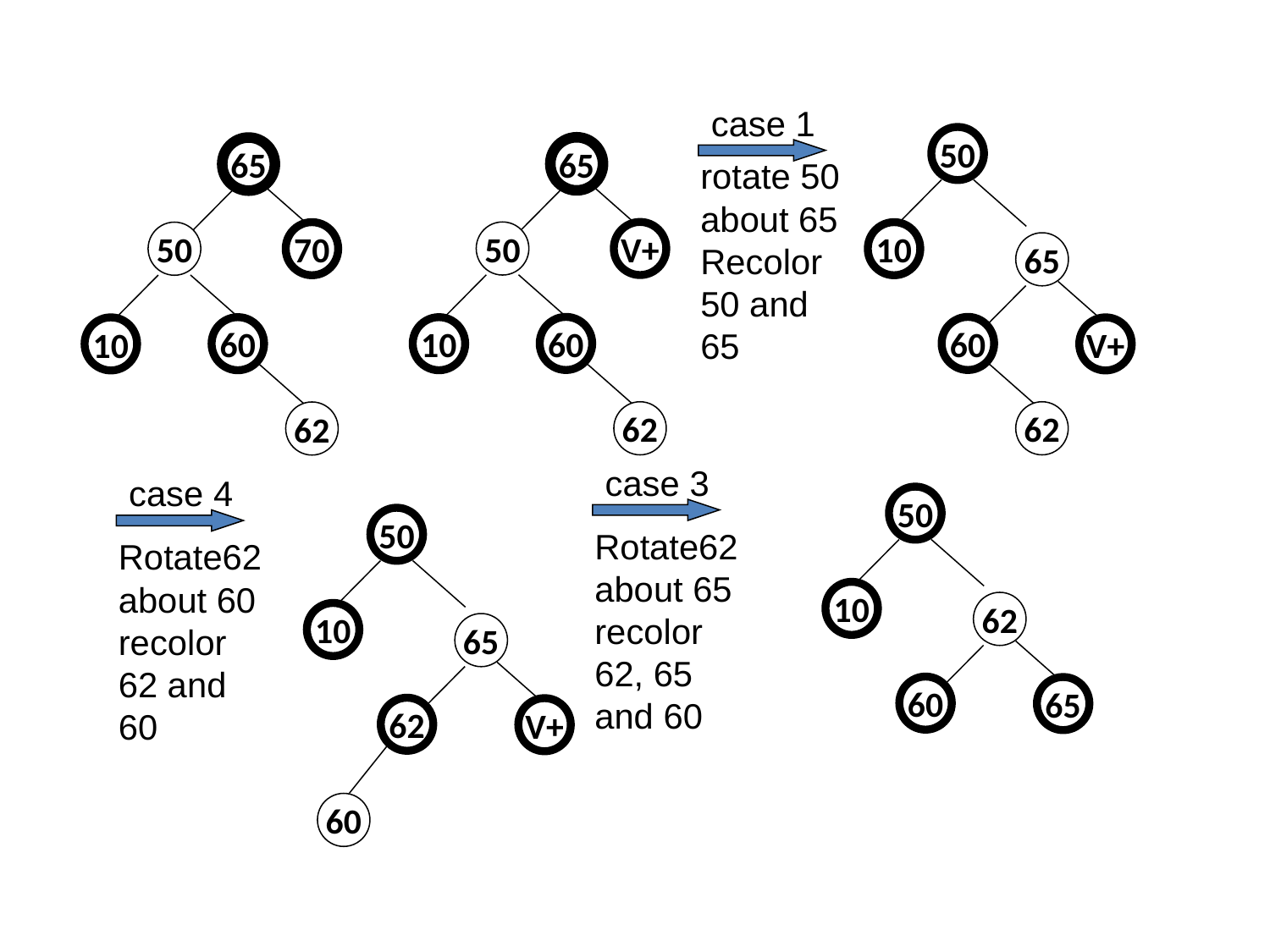

case 1

rotate 50 about 65
Recolor 50 and 65
50

10
65

60
V+

62
65

50
V+

60
10

62
65

50
70

60
10

62
case 3

Rotate62 about 65 recolor 62, 65 and 60
case 4

Rotate62 about 60 recolor 62 and 60
50
50

10
65

62
V+

60

10
62

60
65